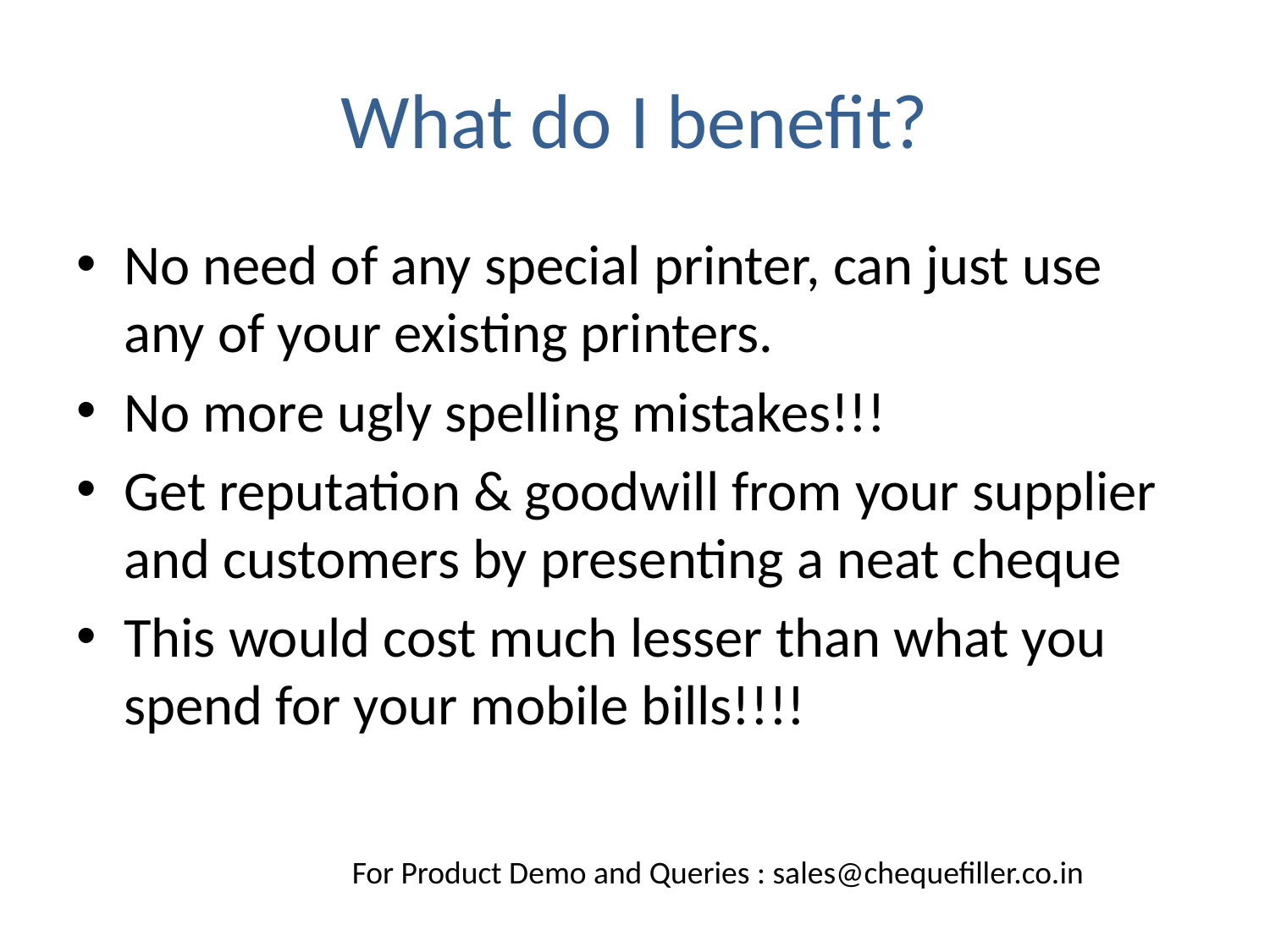

# What do I benefit?
No need of any special printer, can just use any of your existing printers.
No more ugly spelling mistakes!!!
Get reputation & goodwill from your supplier and customers by presenting a neat cheque
This would cost much lesser than what you spend for your mobile bills!!!!

For Product Demo and Queries : sales@chequefiller.co.in